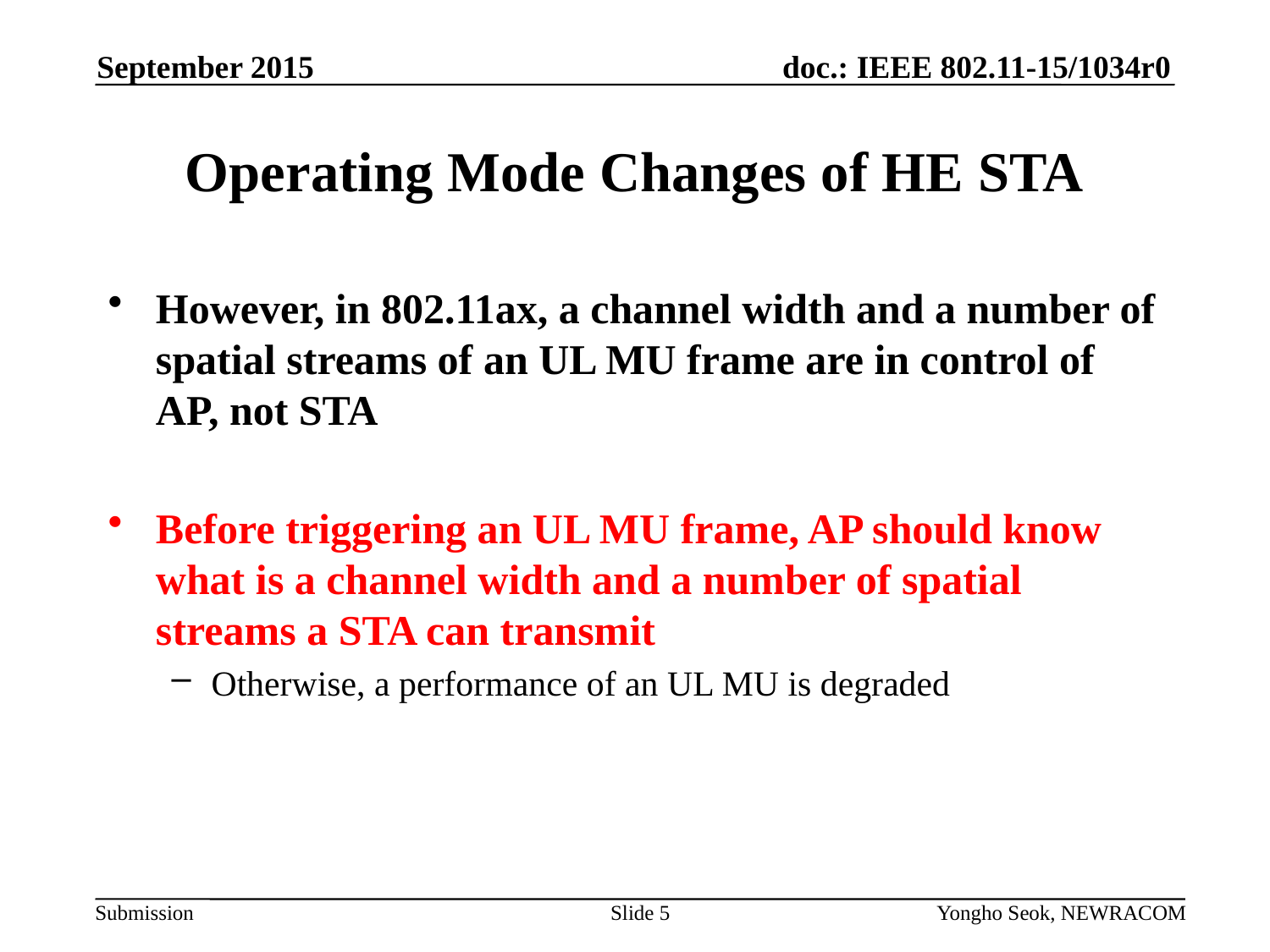

September 2015
# Operating Mode Changes of HE STA
However, in 802.11ax, a channel width and a number of spatial streams of an UL MU frame are in control of AP, not STA

Before triggering an UL MU frame, AP should know what is a channel width and a number of spatial streams a STA can transmit
Otherwise, a performance of an UL MU is degraded
Slide 5
Yongho Seok, NEWRACOM